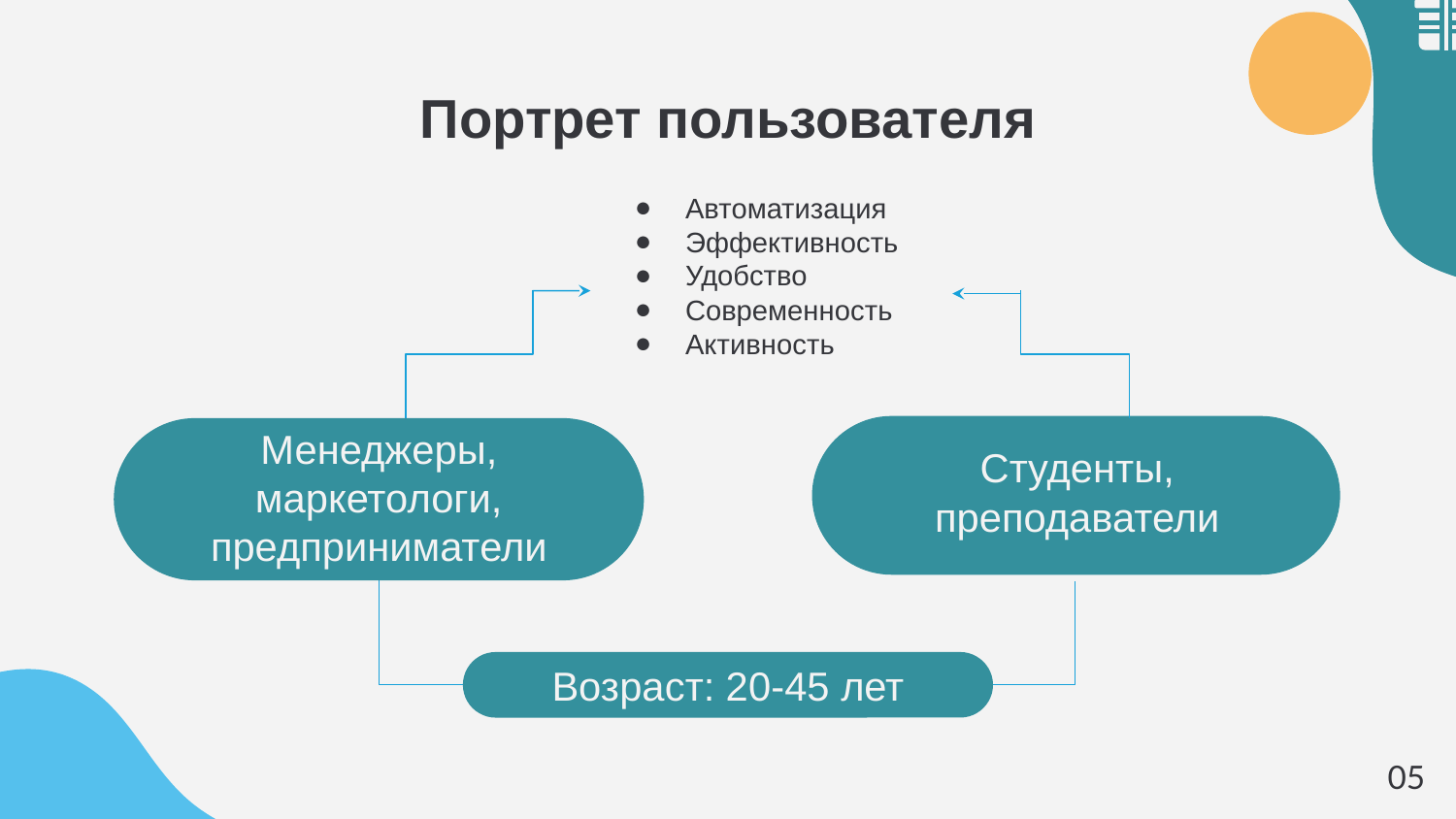

# Портрет пользователя
Автоматизация
Эффективность
Удобство
Современность
Активность

Студенты, преподаватели

Менеджеры, маркетологи, предприниматели
Возраст: 20-45 лет

05